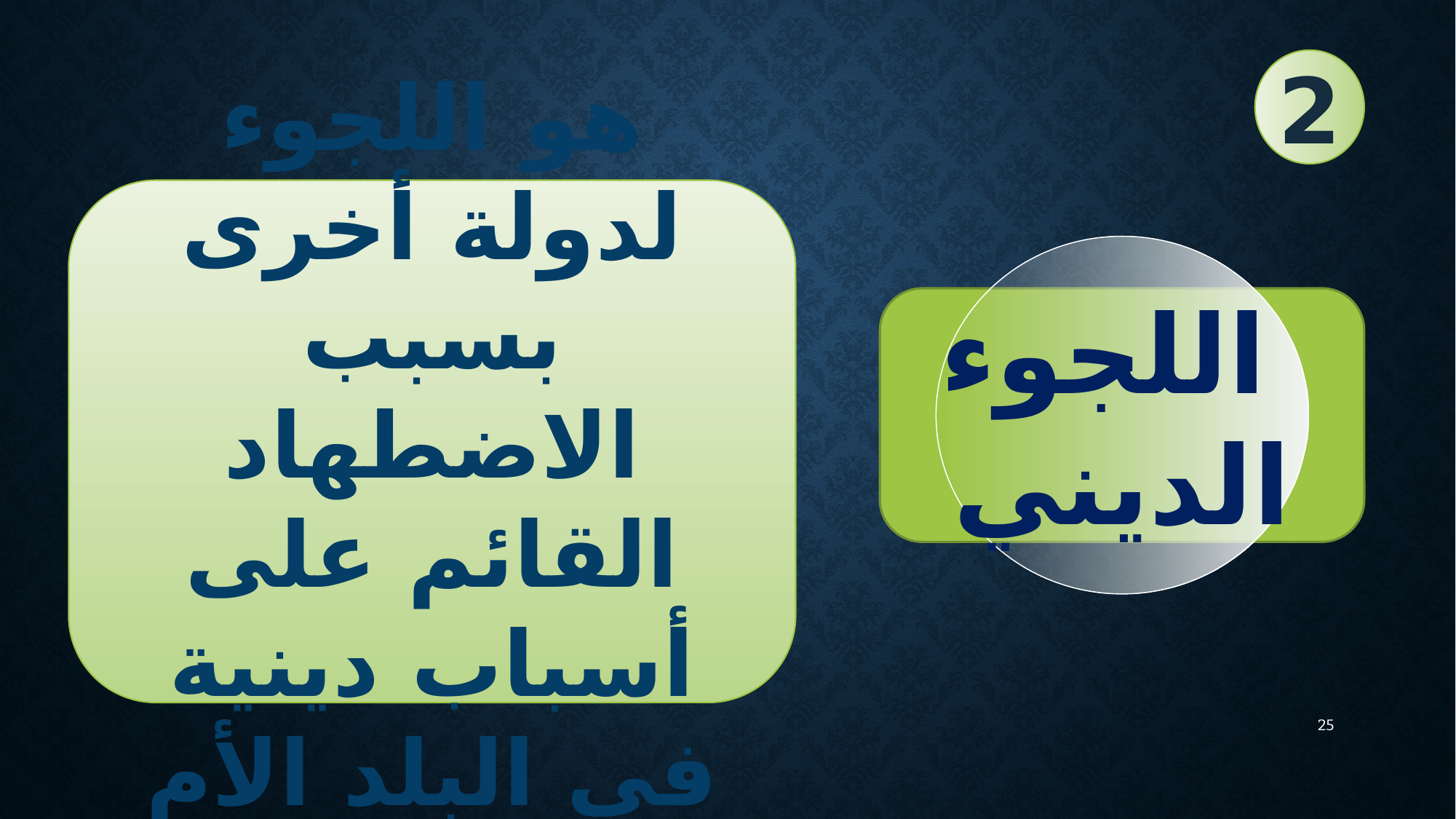

2
هو اللجوء لدولة أخرى بسبب الاضطهاد القائم على أسباب دينية في البلد الأم
اللجوء
الديني

25